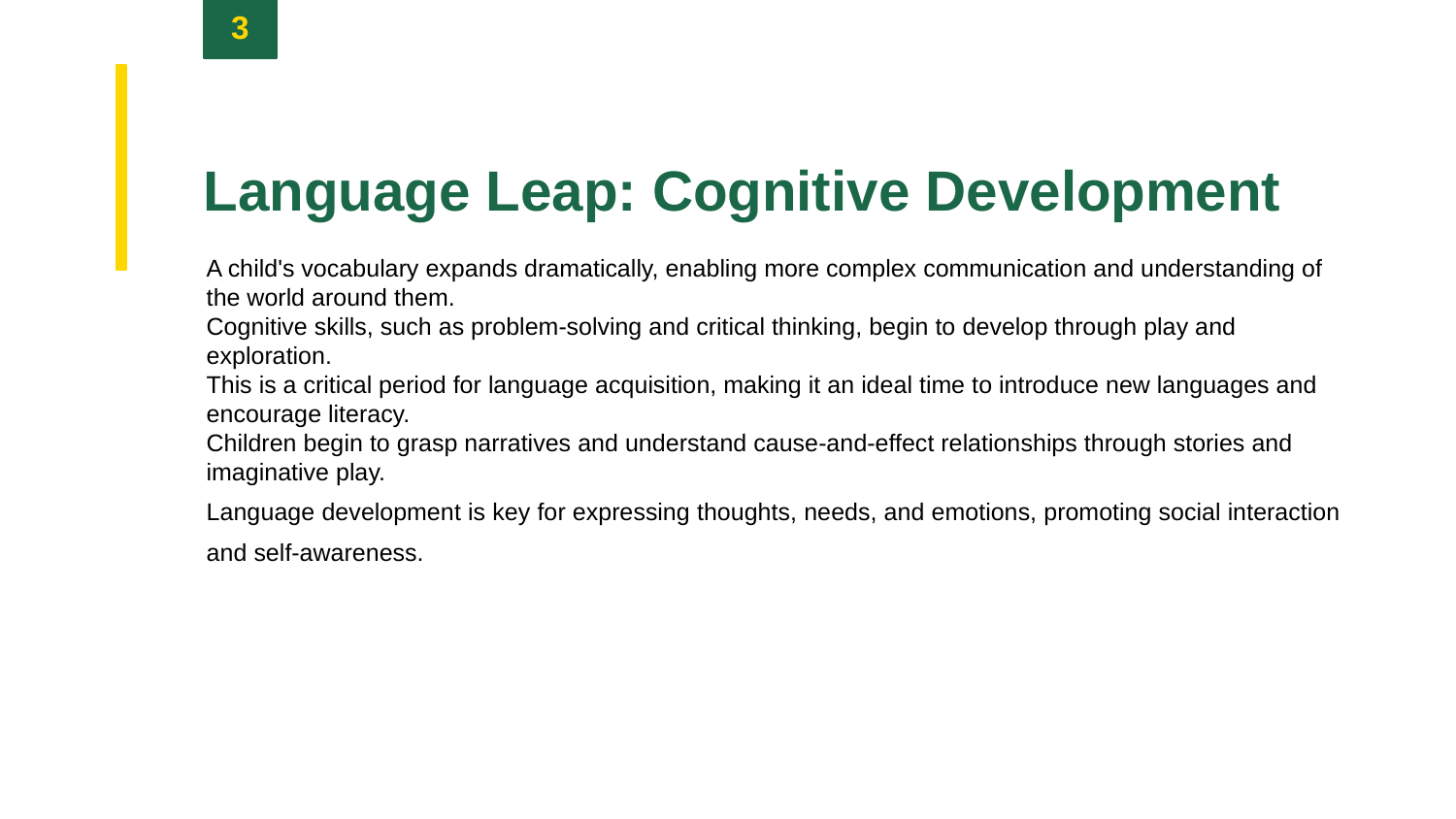

3

Language Leap: Cognitive Development
A child's vocabulary expands dramatically, enabling more complex communication and understanding of the world around them.
Cognitive skills, such as problem-solving and critical thinking, begin to develop through play and exploration.
This is a critical period for language acquisition, making it an ideal time to introduce new languages and encourage literacy.
Children begin to grasp narratives and understand cause-and-effect relationships through stories and imaginative play.
Language development is key for expressing thoughts, needs, and emotions, promoting social interaction and self-awareness.